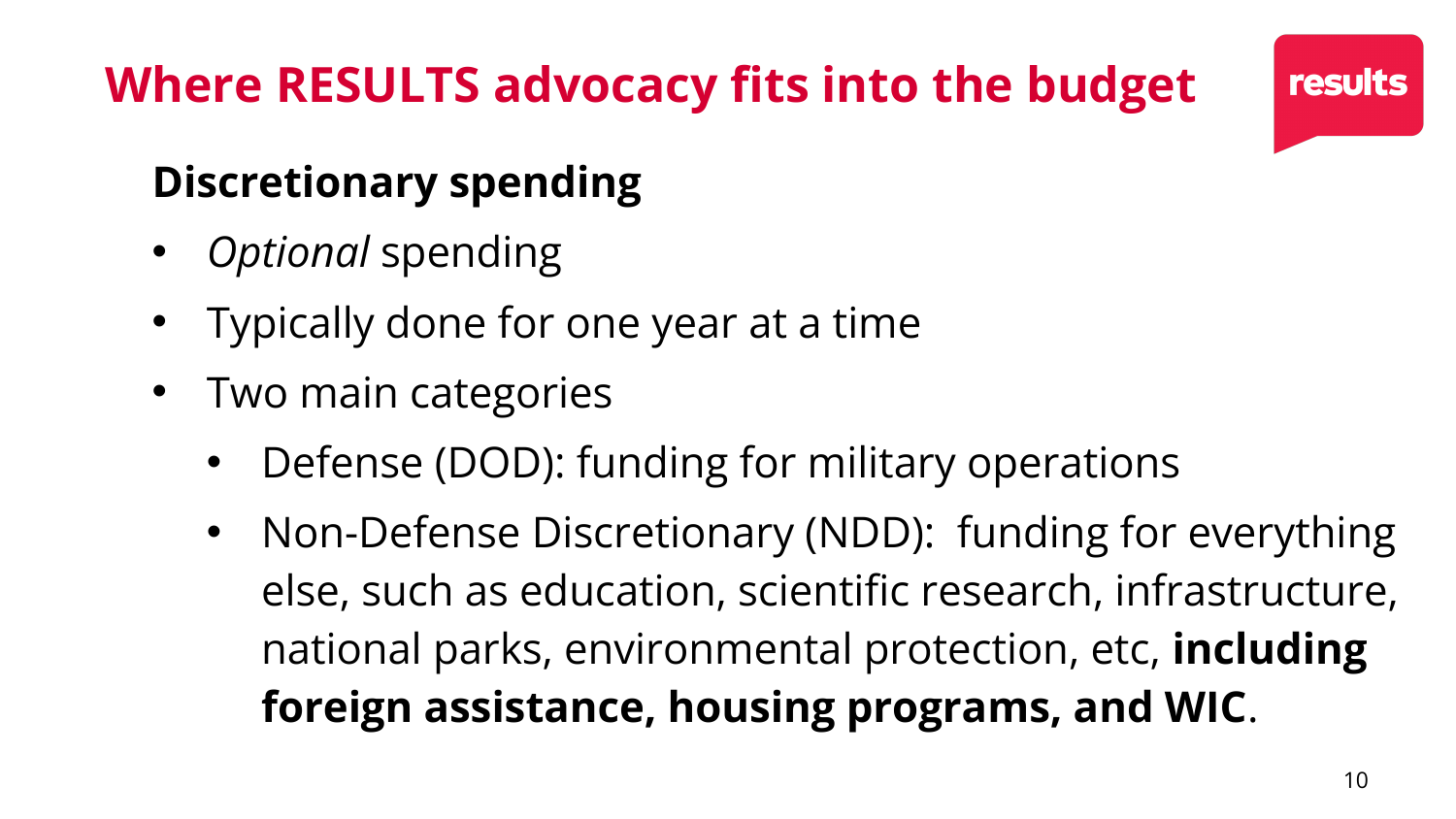

Where RESULTS advocacy fits into the budget
Discretionary spending
Optional spending
Typically done for one year at a time
Two main categories
Defense (DOD): funding for military operations
Non-Defense Discretionary (NDD):  funding for everything else, such as education, scientific research, infrastructure, national parks, environmental protection, etc, including  foreign assistance, housing programs, and WIC.
10